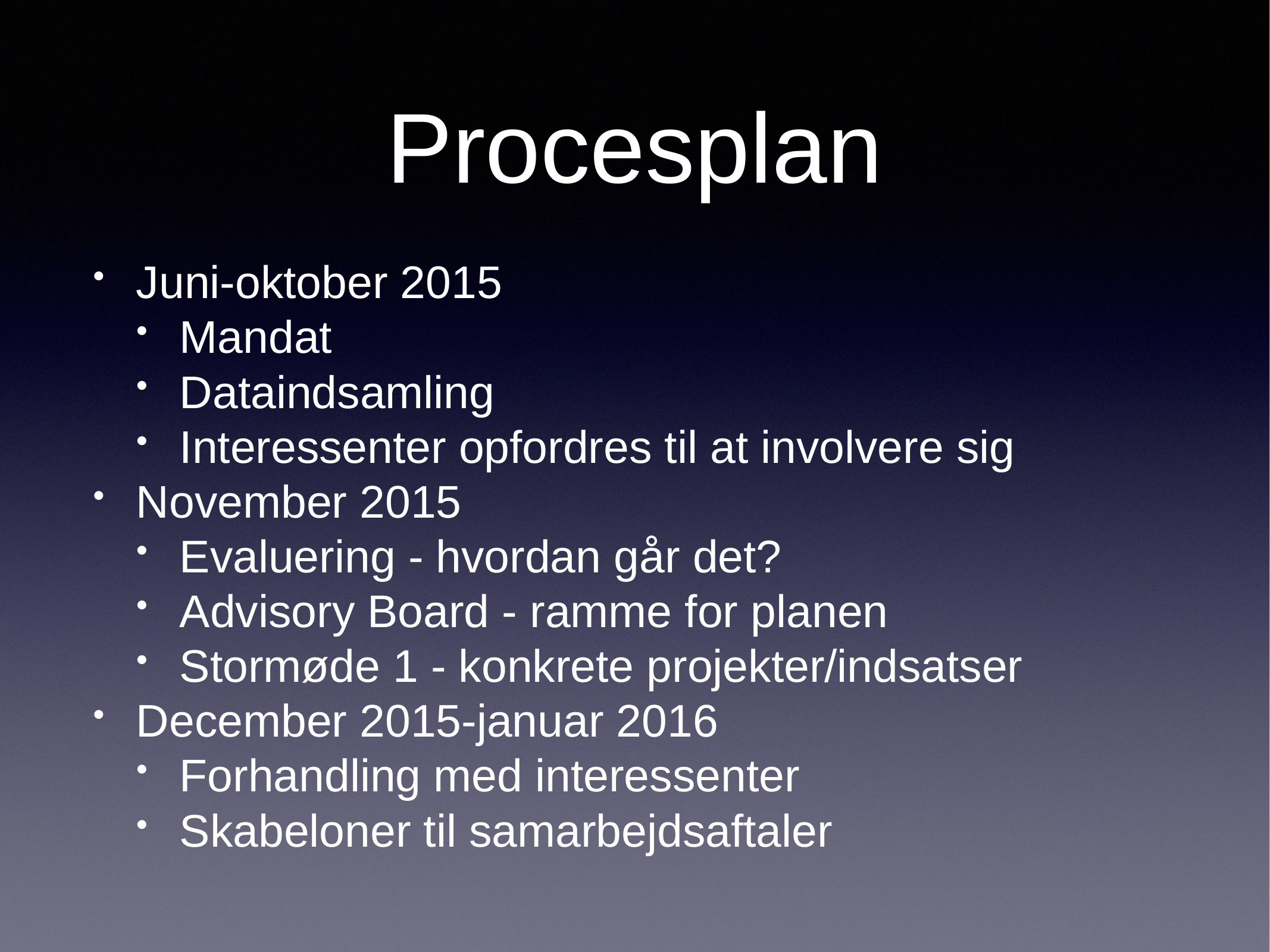

# Procesplan
Juni-oktober 2015
Mandat
Dataindsamling
Interessenter opfordres til at involvere sig
November 2015
Evaluering - hvordan går det?
Advisory Board - ramme for planen
Stormøde 1 - konkrete projekter/indsatser
December 2015-januar 2016
Forhandling med interessenter
Skabeloner til samarbejdsaftaler